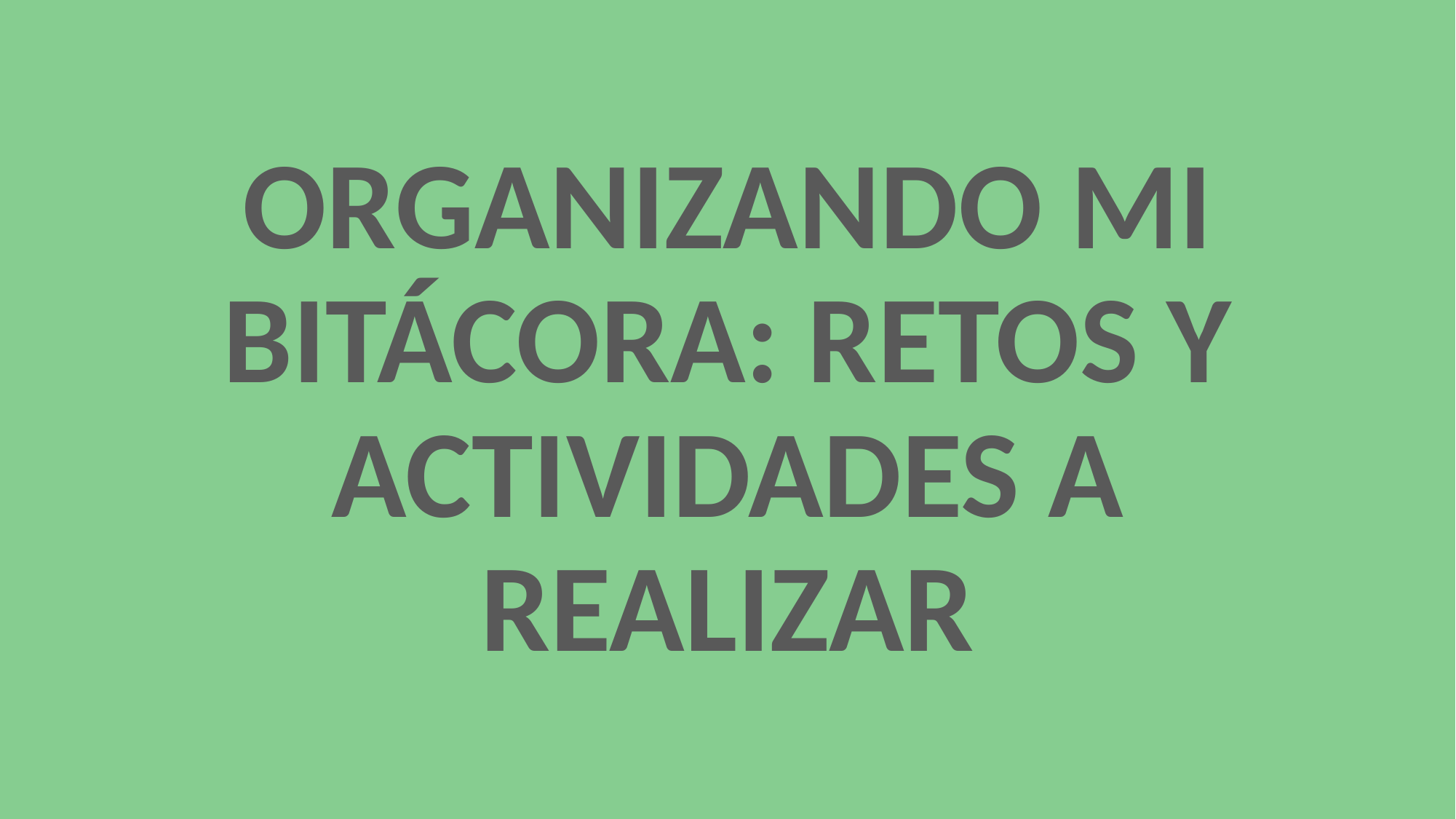

# ORGANIZANDO MI BITÁCORA: RETOS Y ACTIVIDADES A REALIZAR